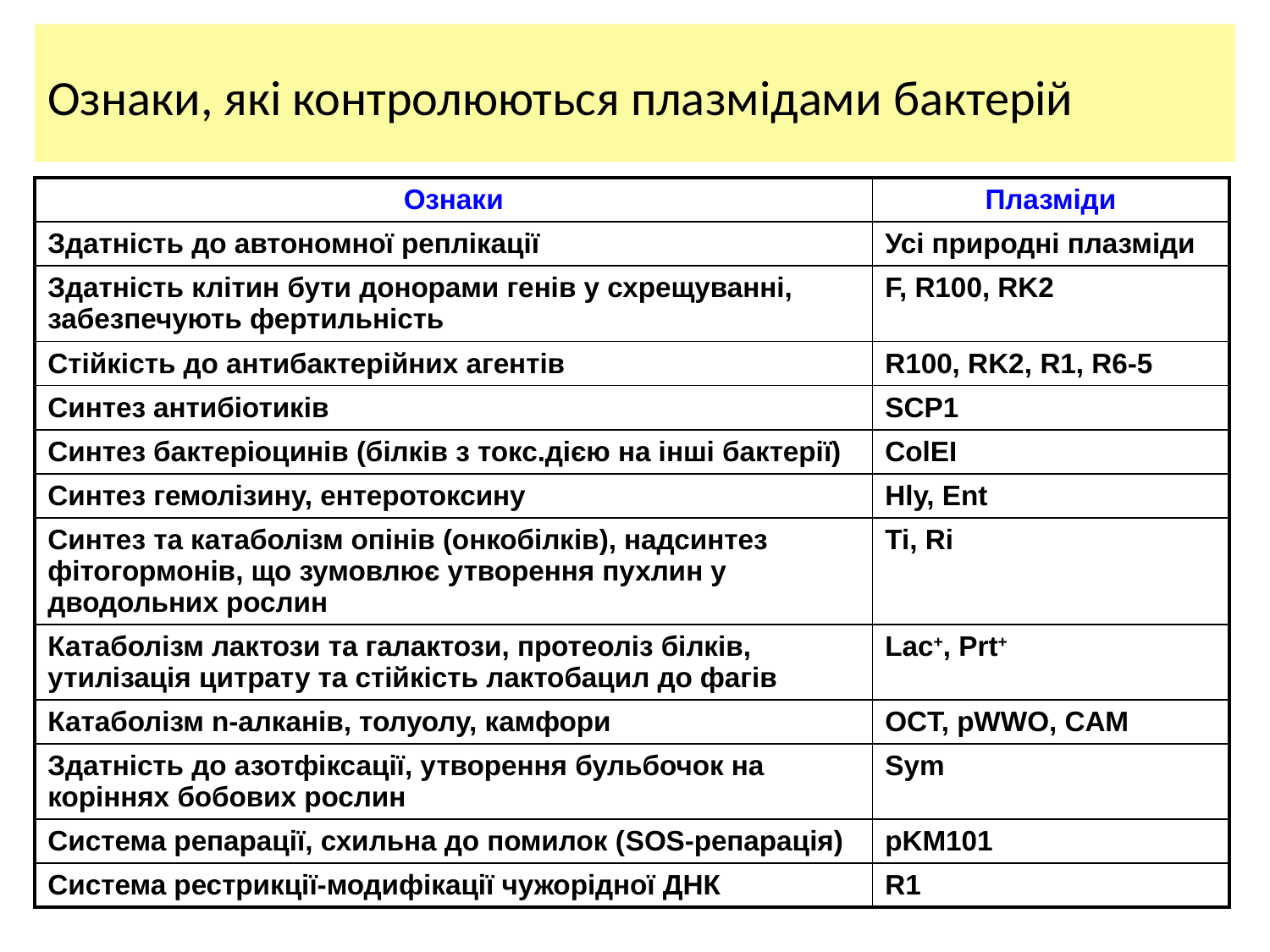

# Ознаки, які контролюються плазмідами бактерій
| Ознаки | Плазміди |
| --- | --- |
| Здатність до автономної реплікації | Усі природні плазміди |
| Здатність клітин бути донорами генів у схрещуванні, забезпечують фертильність | F, R100, RK2 |
| Стійкість до антибактерійних агентів | R100, RK2, R1, R6-5 |
| Cинтез антибіотиків | SCP1 |
| Cинтез бактеріоцинів (білків з токс.дією на інші бактерії) | ColEI |
| Синтез гемолізину, ентеротоксину | Hly, Ent |
| Синтез та катаболізм опінів (онкобілків), надсинтез фітогормонів, що зумовлює утворення пухлин у дводольних рослин | Ti, Ri |
| Катаболізм лактози та галактози, протеоліз білків, утилізація цитрату та стійкість лактобацил до фагів | Lac+, Prt+ |
| Катаболізм n-алканів, толуолу, камфори | OCT, pWWO, CAM |
| Здатність до азотфіксації, утворення бульбочок на коріннях бобових рослин | Sym |
| Система репарації, схильна до помилок (SOS-репарація) | pKM101 |
| Система рестрикції-модифікації чужорідної ДНК | R1 |